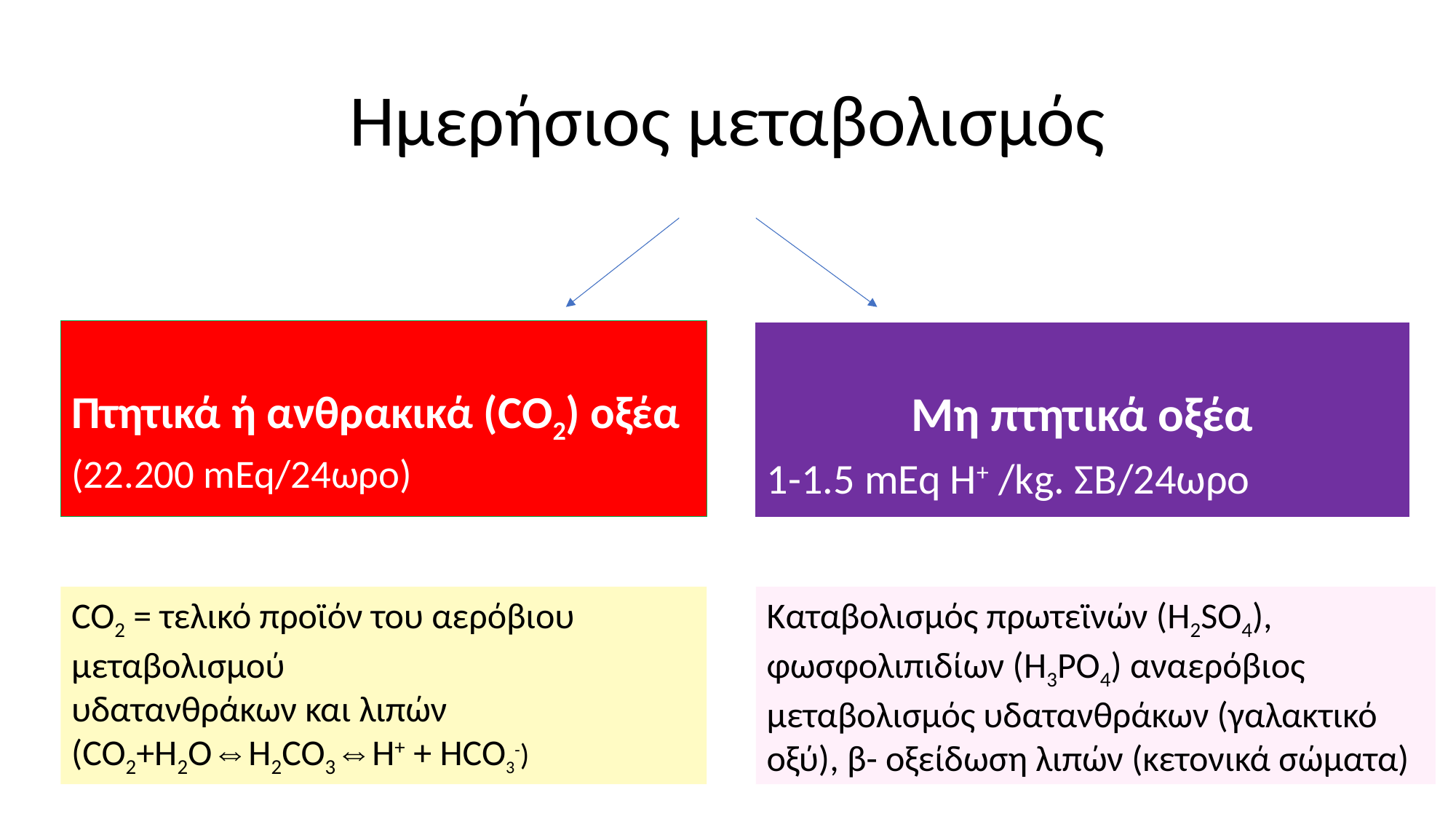

# Ημερήσιος μεταβολισμός

Πτητικά ή ανθρακικά (CO2) οξέα
(22.200 mEq/24ωρο)

Μη πτητικά οξέα
1-1.5 mEq Η+ /kg. ΣΒ/24ωρο
CO2 = τελικό προϊόν του αερόβιου μεταβολισμού
υδατανθράκων και λιπών
(CO2+H2O⇔H2CO3⇔H+ + HCO3-)
Kαταβολισμός πρωτεϊνών (H2SO4), φωσφολιπιδίων (H3PO4) αναερόβιος μεταβολισμός υδατανθράκων (γαλακτικό οξύ), β- οξείδωση λιπών (κετονικά σώματα)